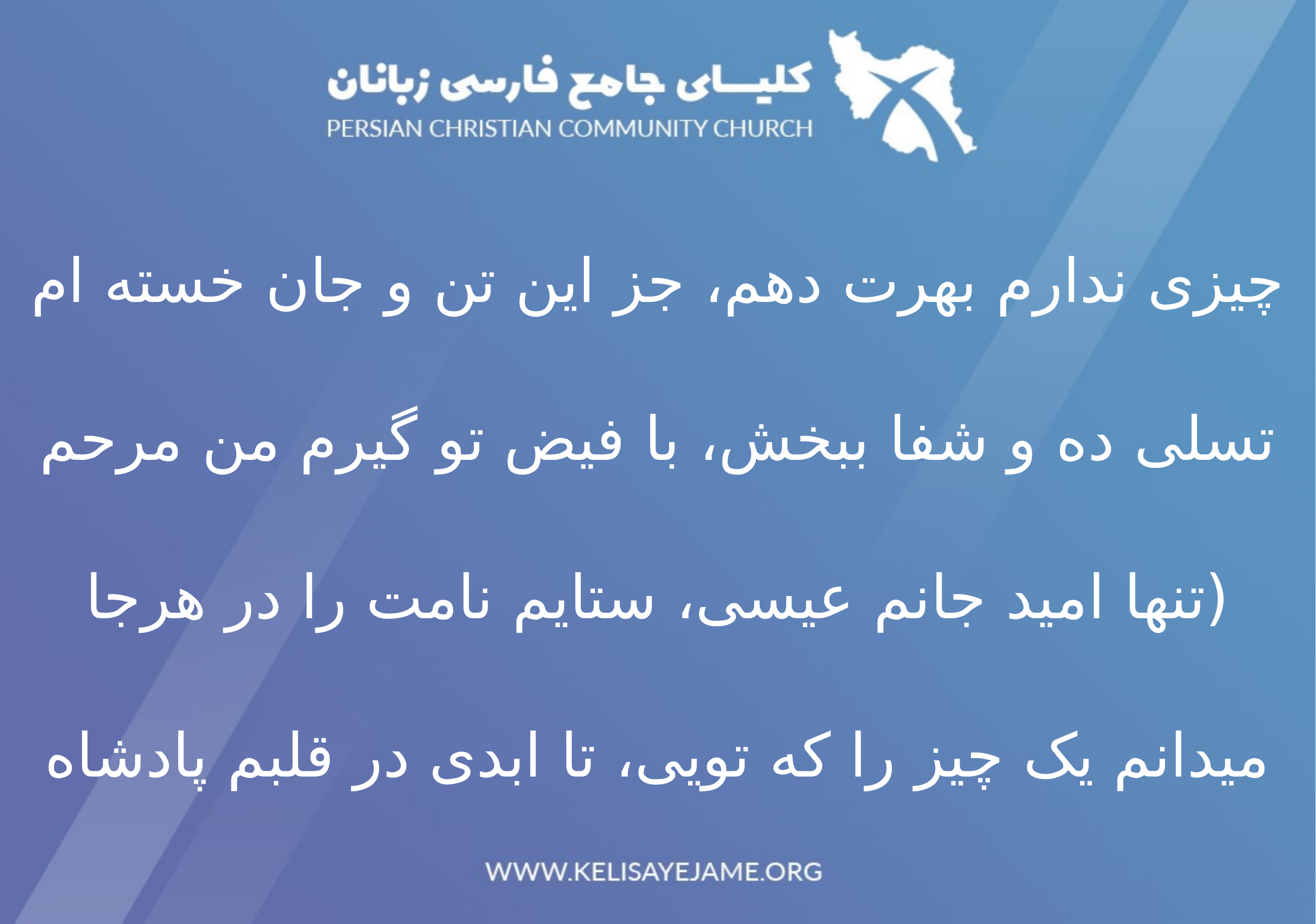

چیزی ندارم بهرت دهم، جز این تن و جان خسته ام
تسلی ده و شفا ببخش، با فیض تو گیرم من مرحم
(تنها امید جانم عیسی، ستایم نامت را در هرجا
میدانم یک چیز را که تویی، تا ابدی در قلبم پادشاه